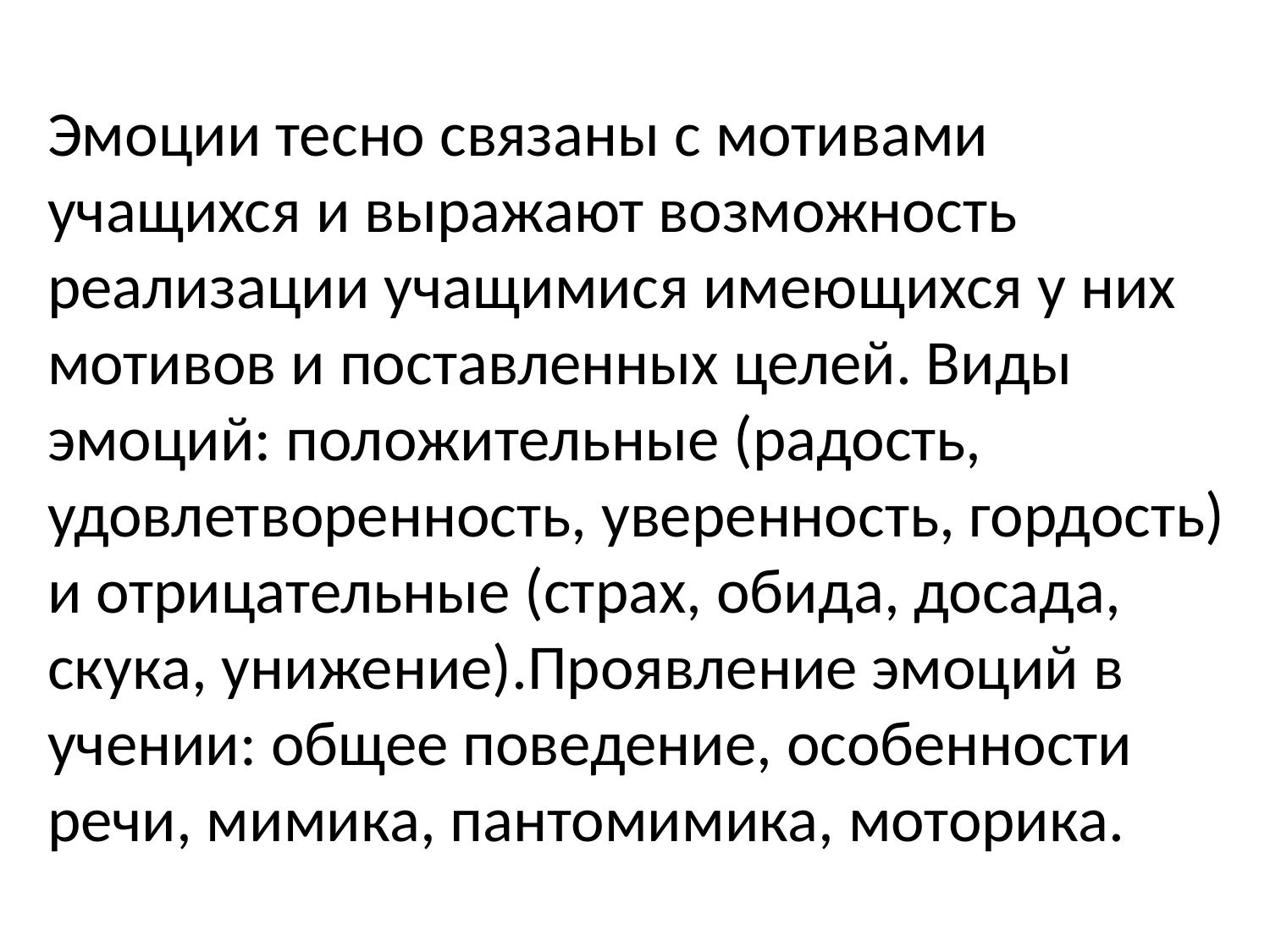

Эмоции тесно связаны с мотивами учащихся и выражают возможность реализации учащимися имеющихся у них мотивов и поставленных целей. Виды эмоций: положительные (радость, удовлетворенность, уверенность, гордость) и отрицательные (страх, обида, досада, скука, унижение).Проявление эмоций в учении: общее поведение, особенности речи, мимика, пантомимика, моторика.